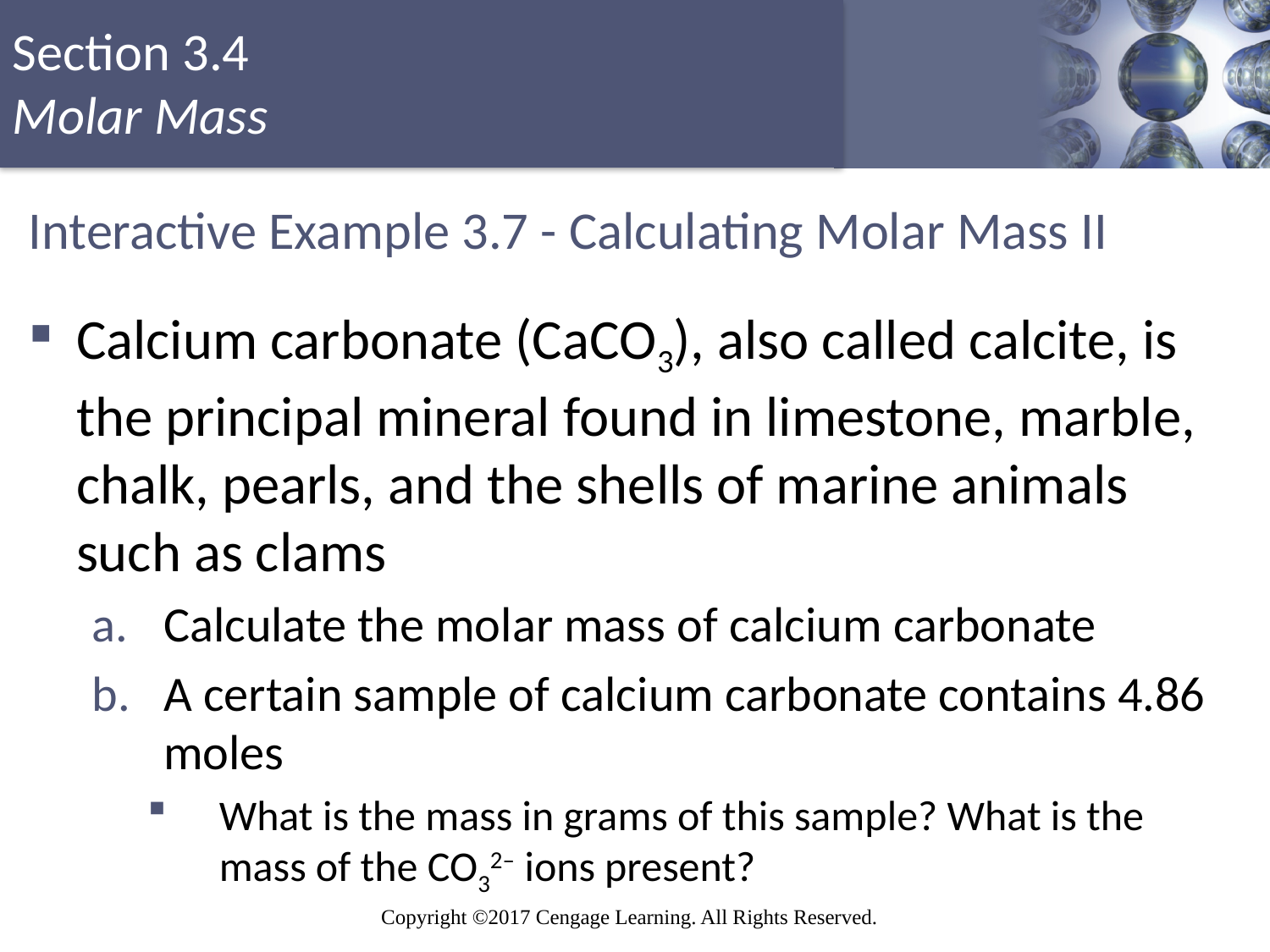

# Interactive Example 3.7 - Calculating Molar Mass II
Calcium carbonate (CaCO3), also called calcite, is the principal mineral found in limestone, marble, chalk, pearls, and the shells of marine animals such as clams
Calculate the molar mass of calcium carbonate
A certain sample of calcium carbonate contains 4.86 moles
What is the mass in grams of this sample? What is the mass of the CO32– ions present?